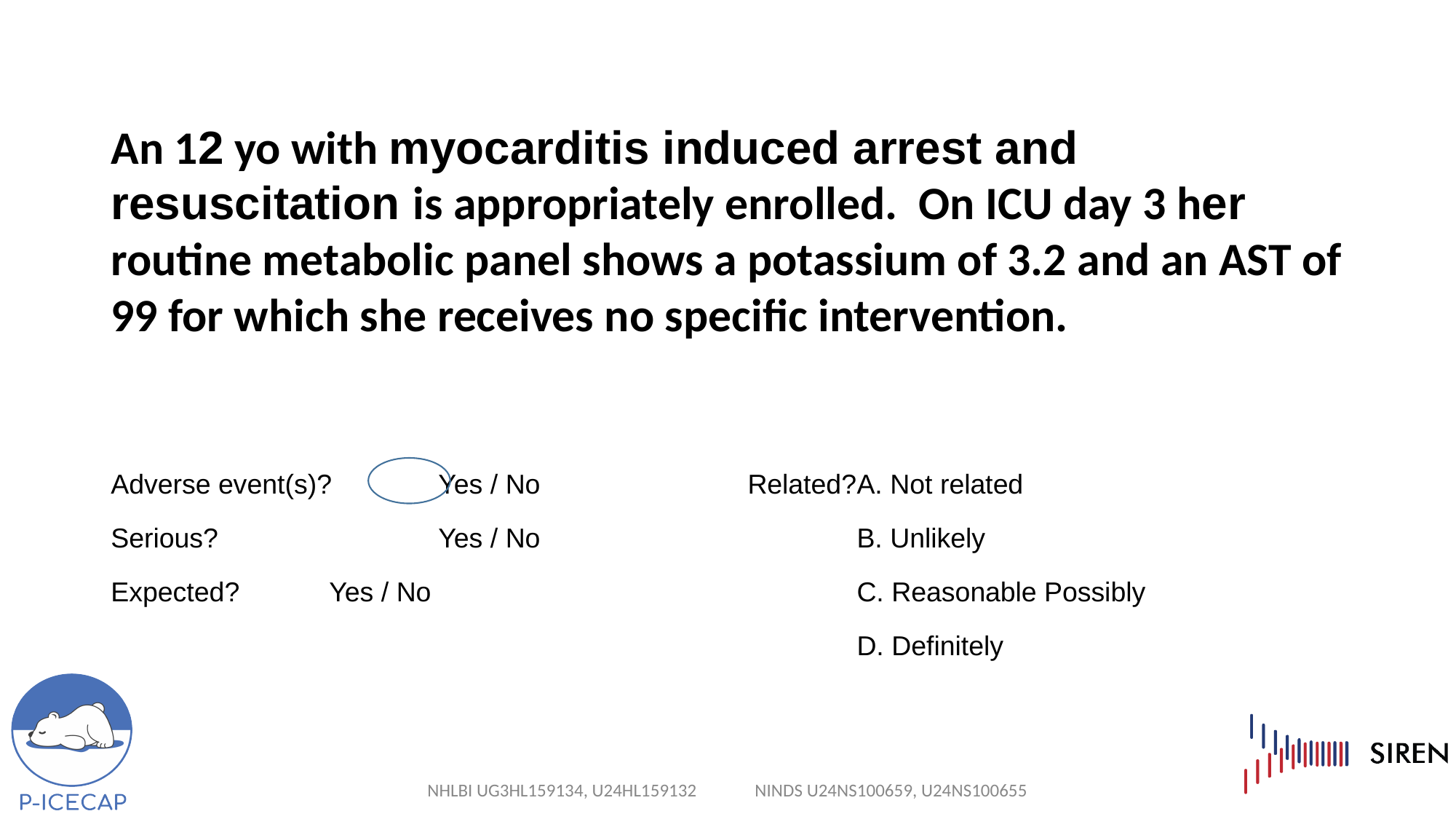

# An 12 yo with myocarditis induced arrest and resuscitation is appropriately enrolled.  On ICU day 3 her routine metabolic panel shows a potassium of 3.2 and an AST of 99 for which she receives no specific intervention.
Adverse event(s)? 	Yes / No
Serious? 		Yes / No
Expected?	Yes / No
Related?	A. Not related
	B. Unlikely
	C. Reasonable Possibly
	D. Definitely